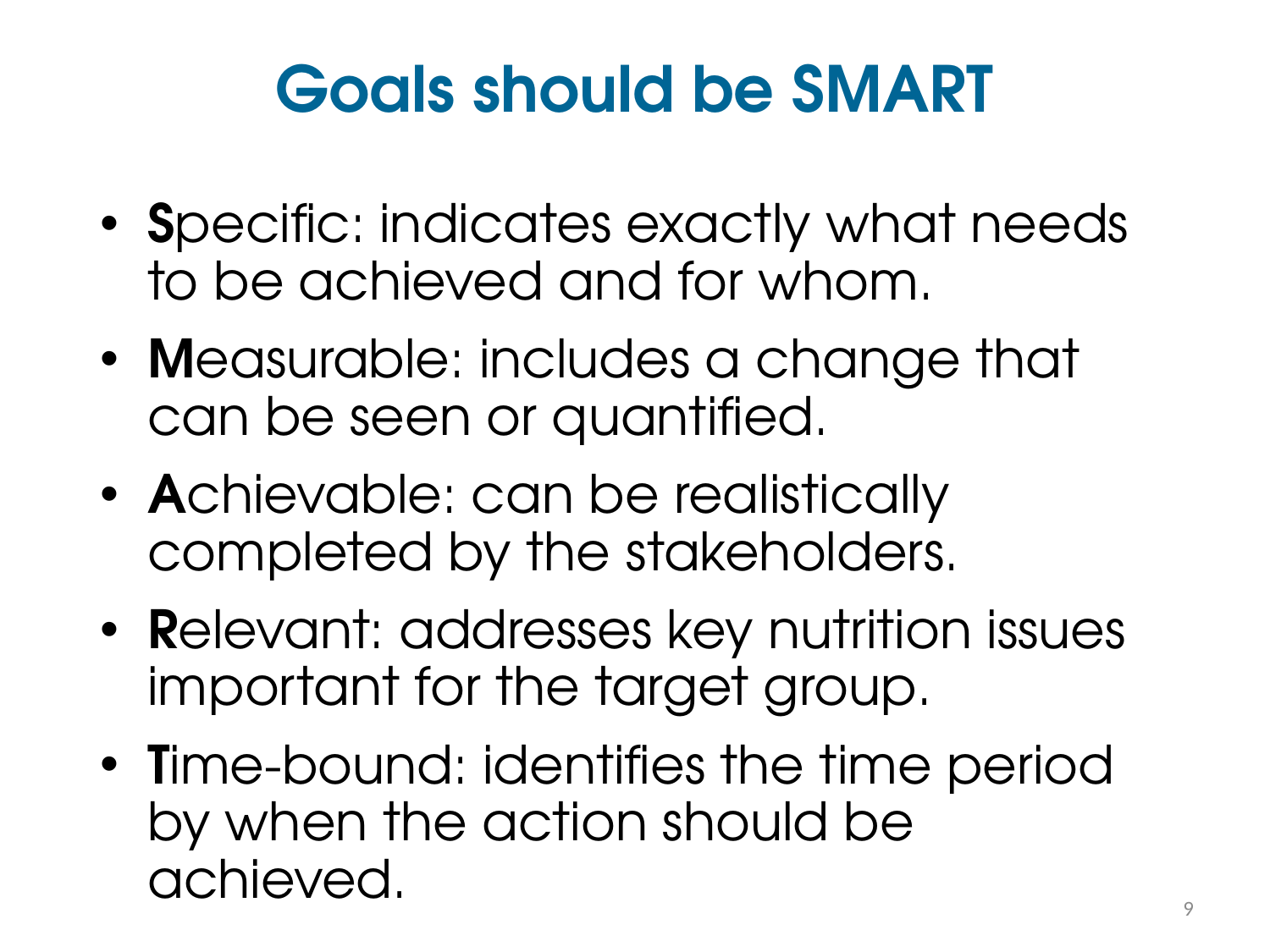

# Goals should be SMART
Specific: indicates exactly what needs to be achieved and for whom.
Measurable: includes a change that can be seen or quantified.
Achievable: can be realistically completed by the stakeholders.
Relevant: addresses key nutrition issues important for the target group.
Time-bound: identifies the time period by when the action should be achieved.
9